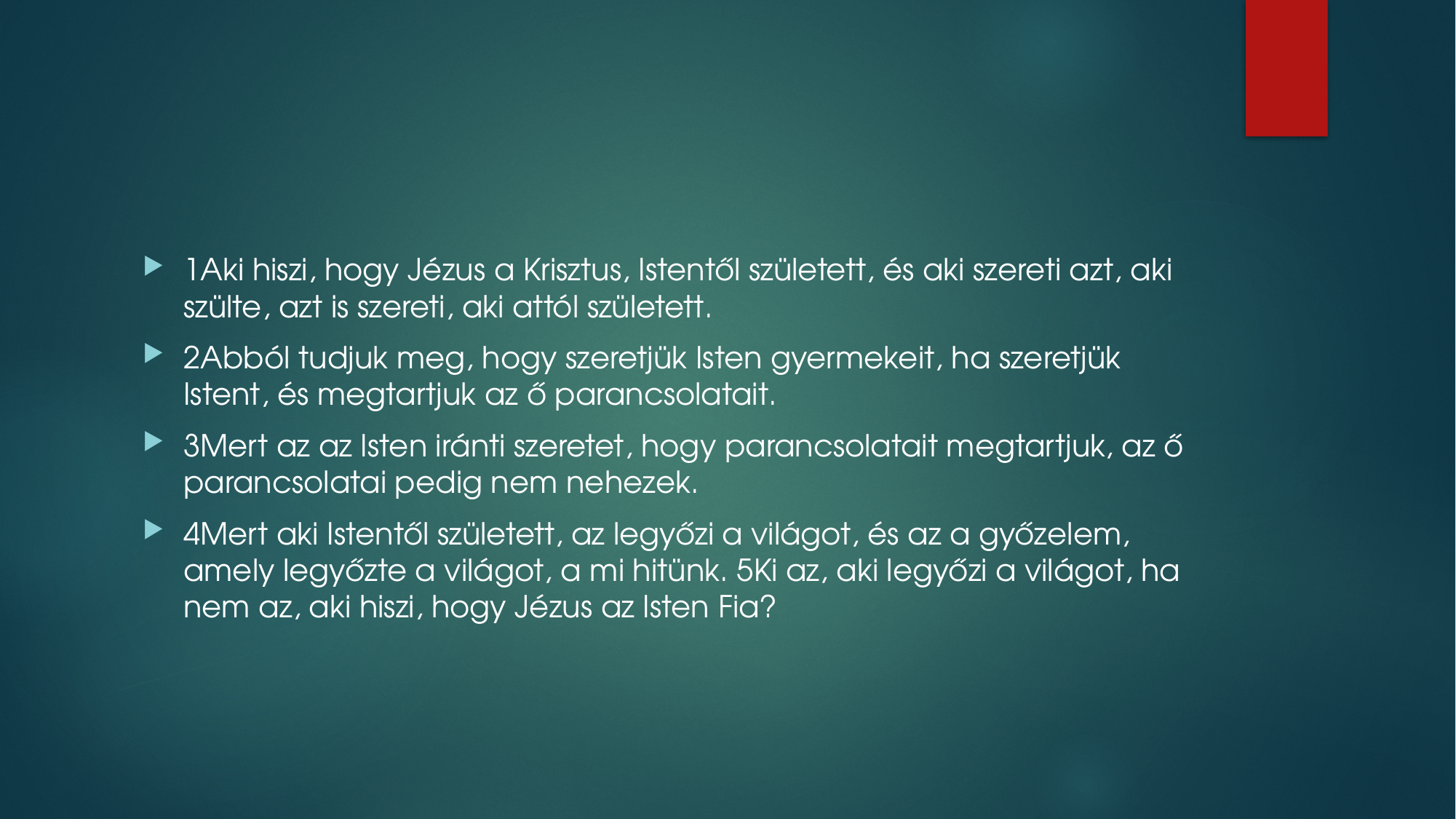

#
1Aki hiszi, hogy Jézus a Krisztus, Istentől született, és aki szereti azt, aki szülte, azt is szereti, aki attól született.
2Abból tudjuk meg, hogy szeretjük Isten gyermekeit, ha szeretjük Istent, és megtartjuk az ő parancsolatait.
3Mert az az Isten iránti szeretet, hogy parancsolatait megtartjuk, az ő parancsolatai pedig nem nehezek.
4Mert aki Istentől született, az legyőzi a világot, és az a győzelem, amely legyőzte a világot, a mi hitünk. 5Ki az, aki legyőzi a világot, ha nem az, aki hiszi, hogy Jézus az Isten Fia?